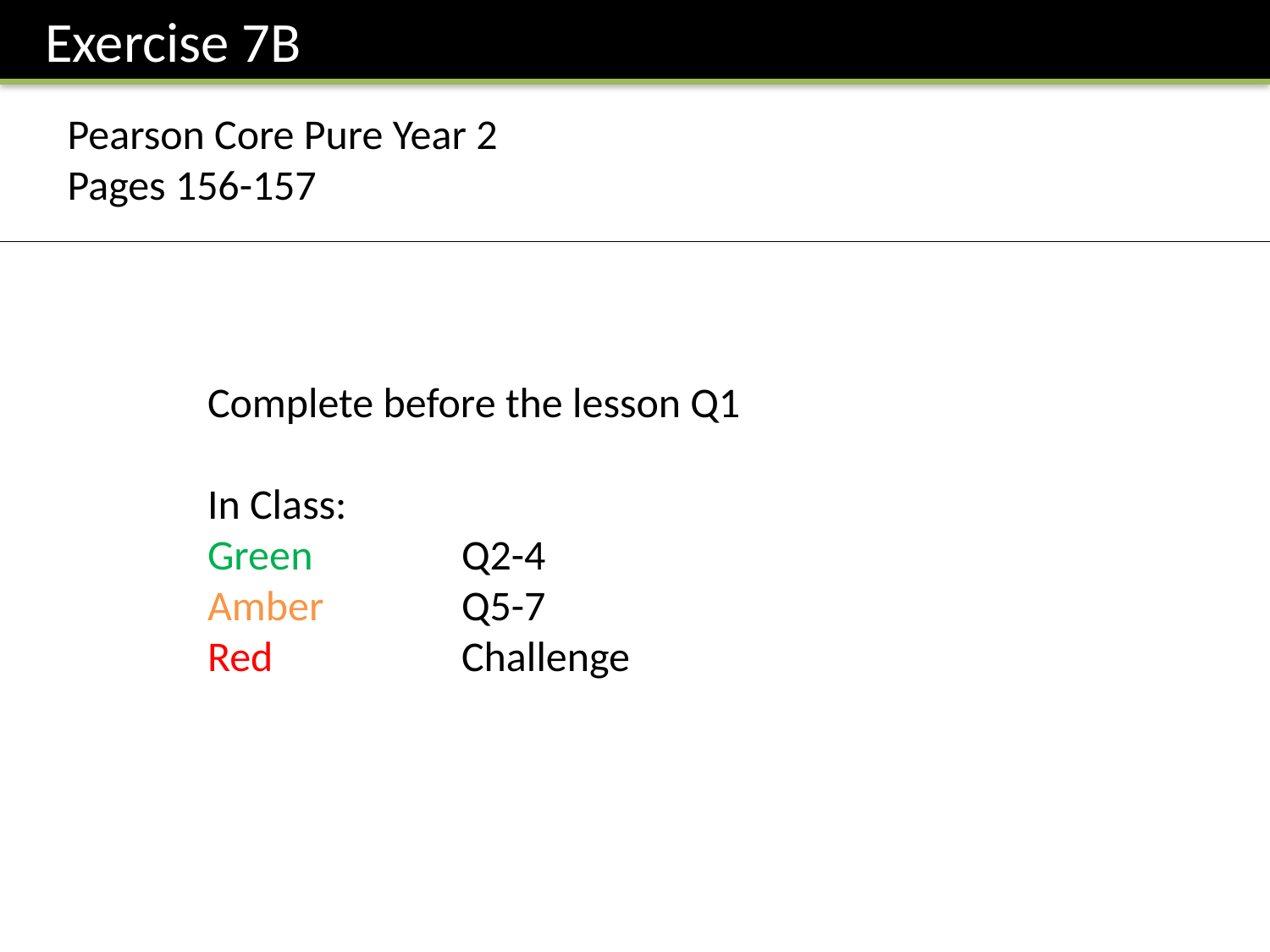

Exercise 7B
Pearson Core Pure Year 2
Pages 156-157
Complete before the lesson Q1

In Class:
Green		Q2-4
Amber 		Q5-7
Red		Challenge